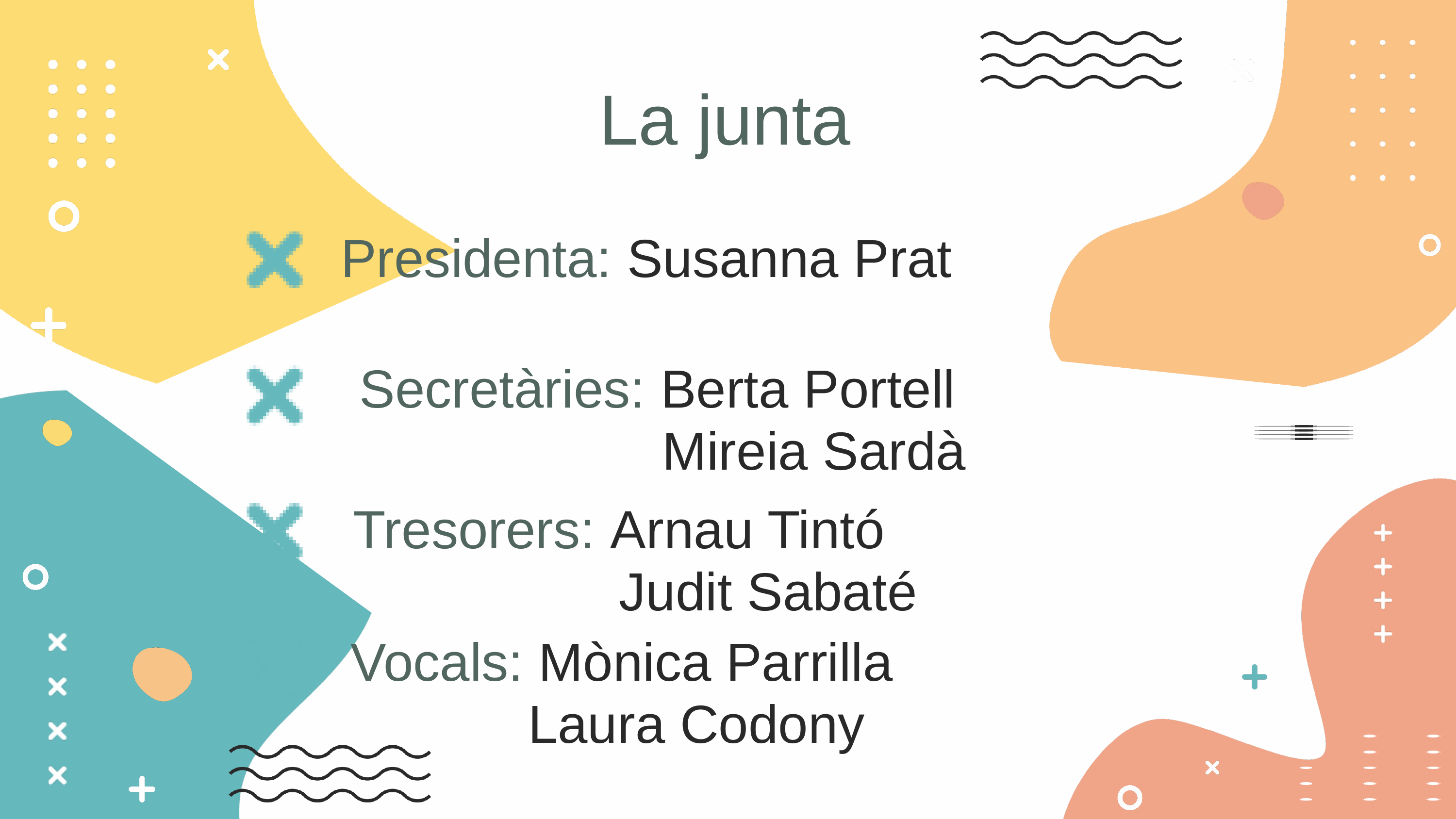

La junta

Presidenta: Susanna Prat

Secretàries: Berta Portell
                     Mireia Sardà

Tresorers: Arnau Tintó
                    Judit Sabaté

Vocals: Mònica Parrilla
          Laura Codony